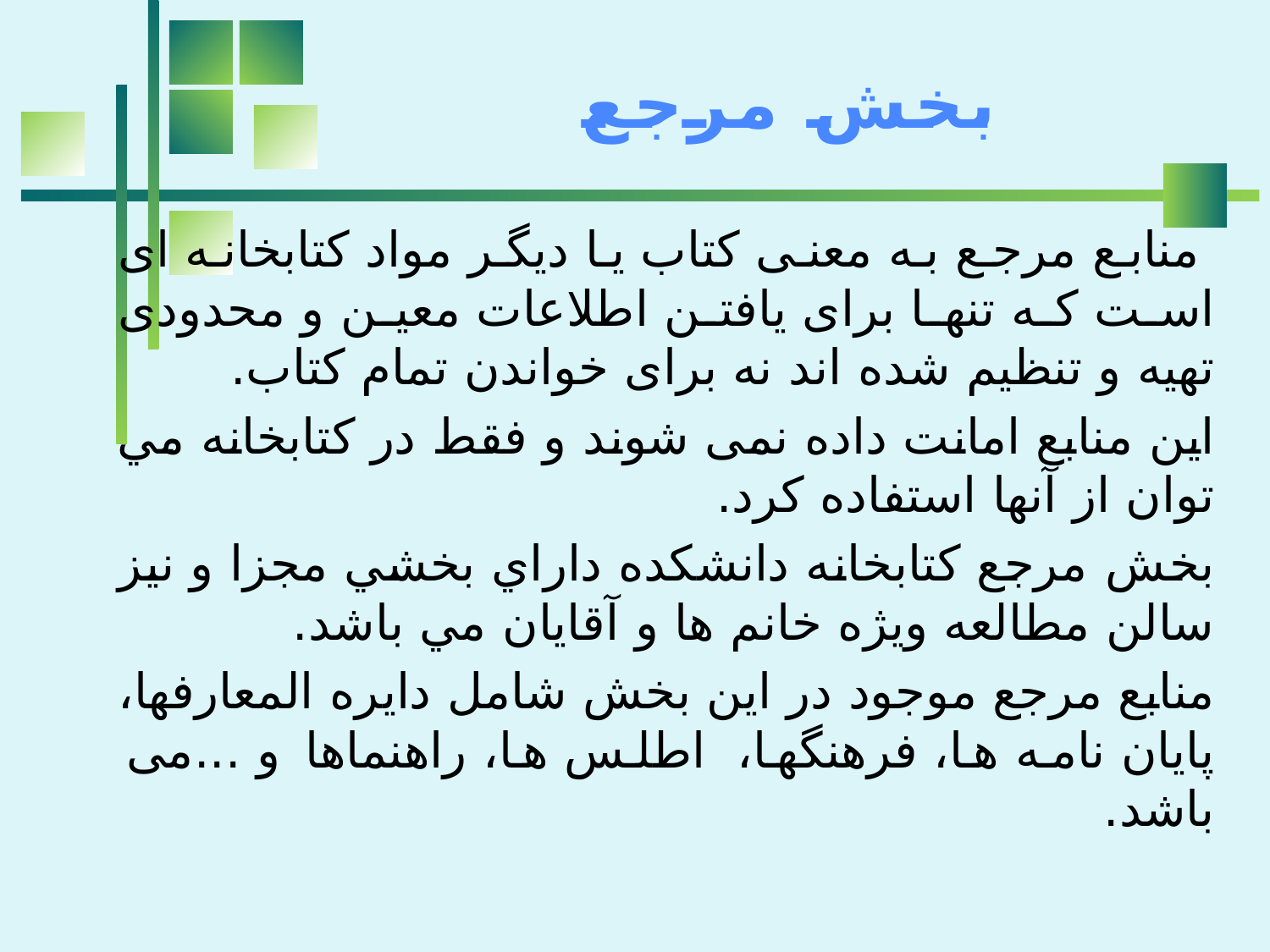

# بخش مرجع
 منابع مرجع به معنی کتاب یا دیگر مواد کتابخانه ­ای است که تنها برای یافتن اطلاعات معین و محدودی تهیه و تنظیم شده ­اند نه برای خواندن تمام کتاب.
این منابع امانت داده نمی ­شوند و فقط در کتابخانه مي­ توان از آنها استفاده کرد.
بخش مرجع كتابخانه دانشكده داراي بخشي مجزا و نيز سالن مطالعه ويژه خانم ها و آقايان مي ­باشد.
منابع مرجع موجود در این بخش شامل دایره المعارف‎ها، پایان نامه ها، فرهنگ‎ها،  اطلس ها، راهنماها و ...می باشد.